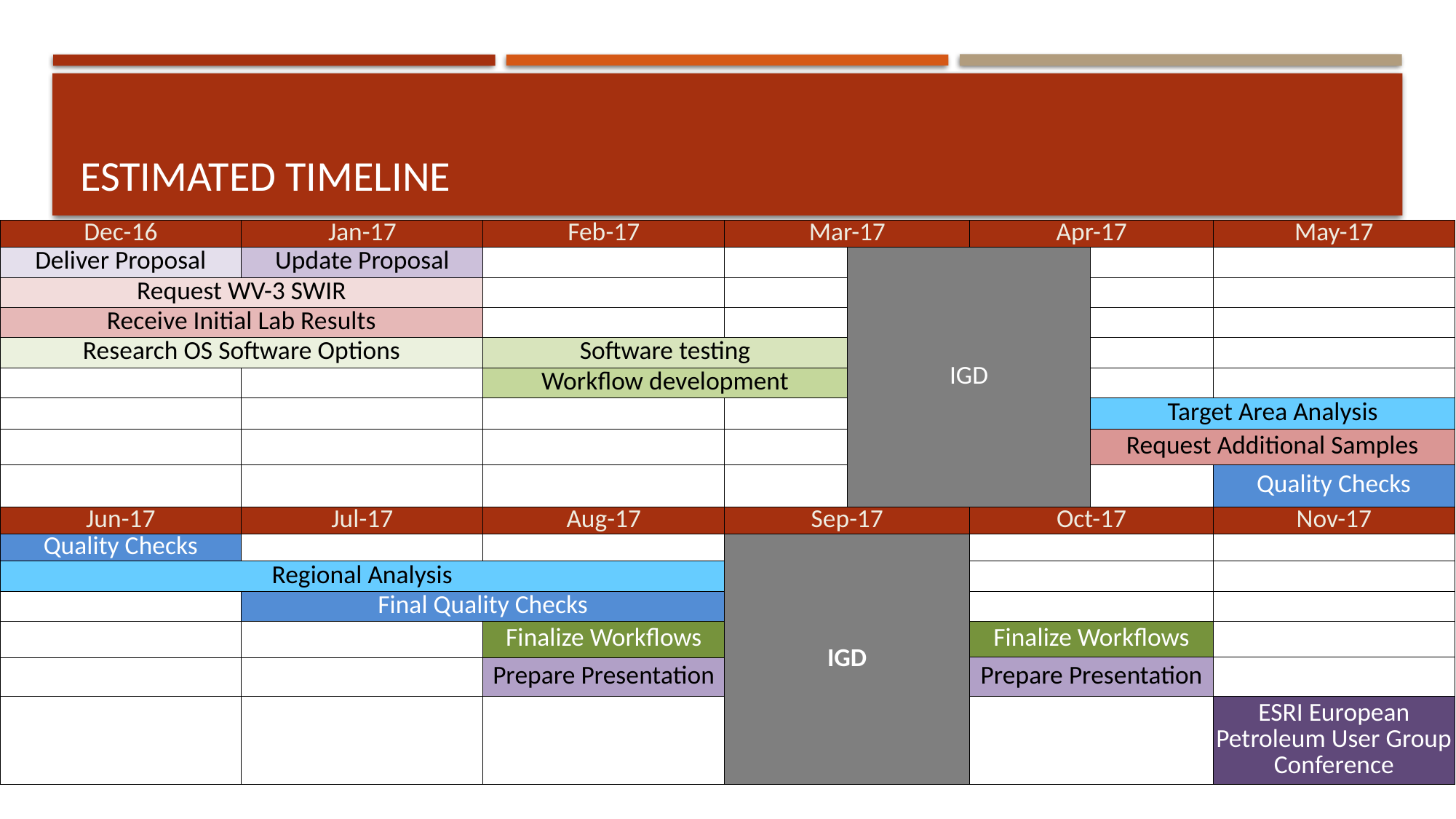

# Estimated Timeline
| Dec-16 | Jan-17 | Feb-17 | Mar-17 |  | Apr-17 |  | May-17 |
| --- | --- | --- | --- | --- | --- | --- | --- |
| Deliver Proposal | Update Proposal |  |  | IGD |  |  |  |
| Request WV-3 SWIR |  |  |  |  |  |  |  |
| Receive Initial Lab Results |  |  |  |  |  |  |  |
| Research OS Software Options |  | Software testing |  |  |  |  |  |
|  |  | Workflow development |  |  |  |  |  |
|  |  |  |  |  |  | Target Area Analysis |  |
|  |  |  |  |  |  | Request Additional Samples |  |
|  |  |  |  |  |  |  | Quality Checks |
| Jun-17 | Jul-17 | Aug-17 | Sep-17 |  | Oct-17 |  | Nov-17 |
| Quality Checks |  |  | IGD |  |  |  |  |
| Regional Analysis |  |  |  |  |  |  |  |
|  | Final Quality Checks |  |  |  |  |  |  |
|  |  | Finalize Workflows |  |  | Finalize Workflows |  |  |
|  |  |  |  |  | Prepare Presentation |  |  |
|  |  | Prepare Presentation |  |  |  |  |  |
|  |  |  |  |  |  |  | ESRI European Petroleum User Group Conference |